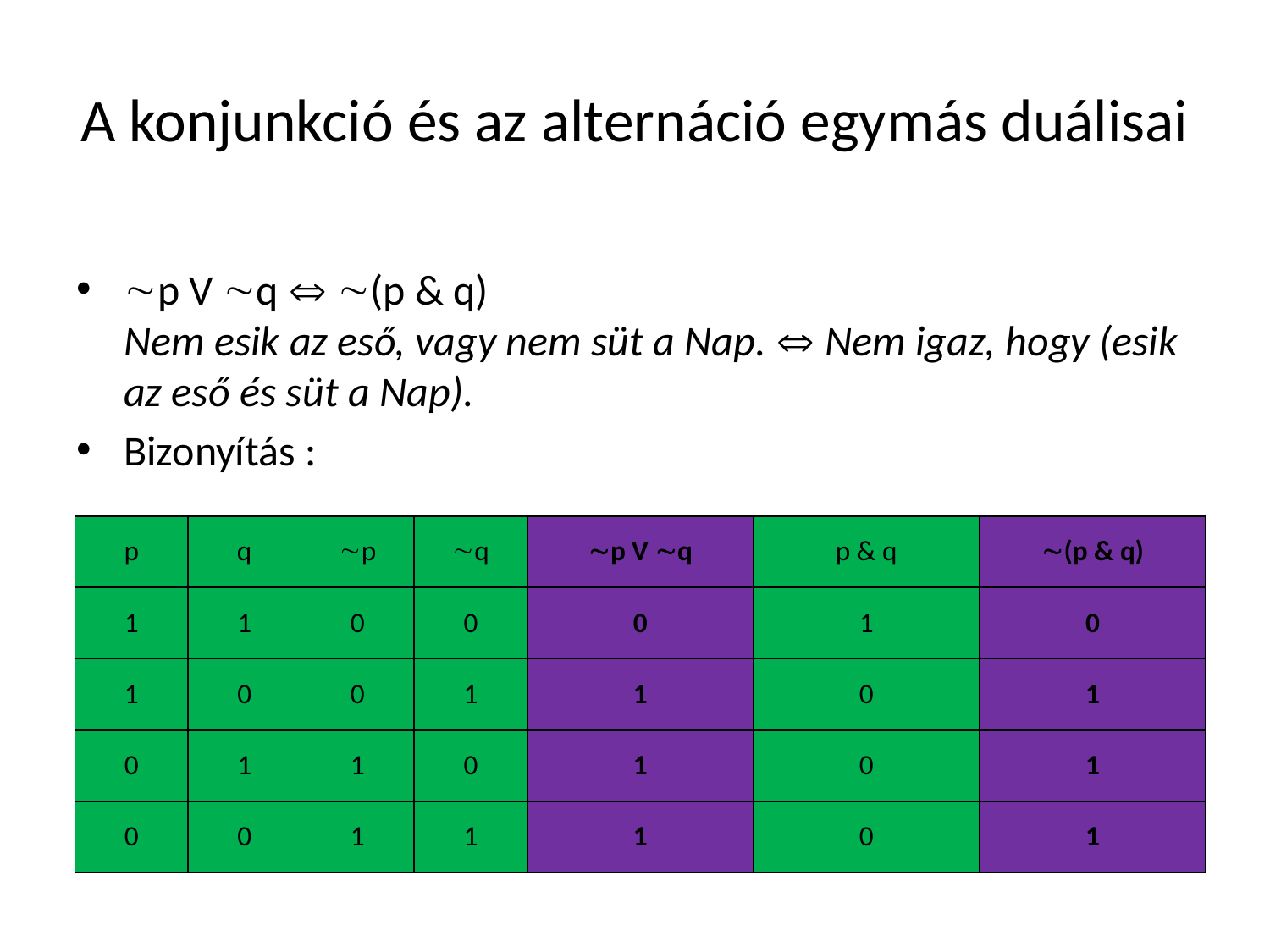

# A konjunkció és az alternáció egymás duálisai
∼p V ∼q ⇔ ∼(p & q)
Nem esik az eső, vagy nem süt a Nap. ⇔ Nem igaz, hogy (esik az eső és süt a Nap).
Bizonyítás :

| p | q | ∼p | ∼q | ∼p V ∼q | p & q | ∼(p & q) |
| --- | --- | --- | --- | --- | --- | --- |
| 1 | 1 | 0 | 0 | 0 | 1 | 0 |
| 1 | 0 | 0 | 1 | 1 | 0 | 1 |
| 0 | 1 | 1 | 0 | 1 | 0 | 1 |
| 0 | 0 | 1 | 1 | 1 | 0 | 1 |